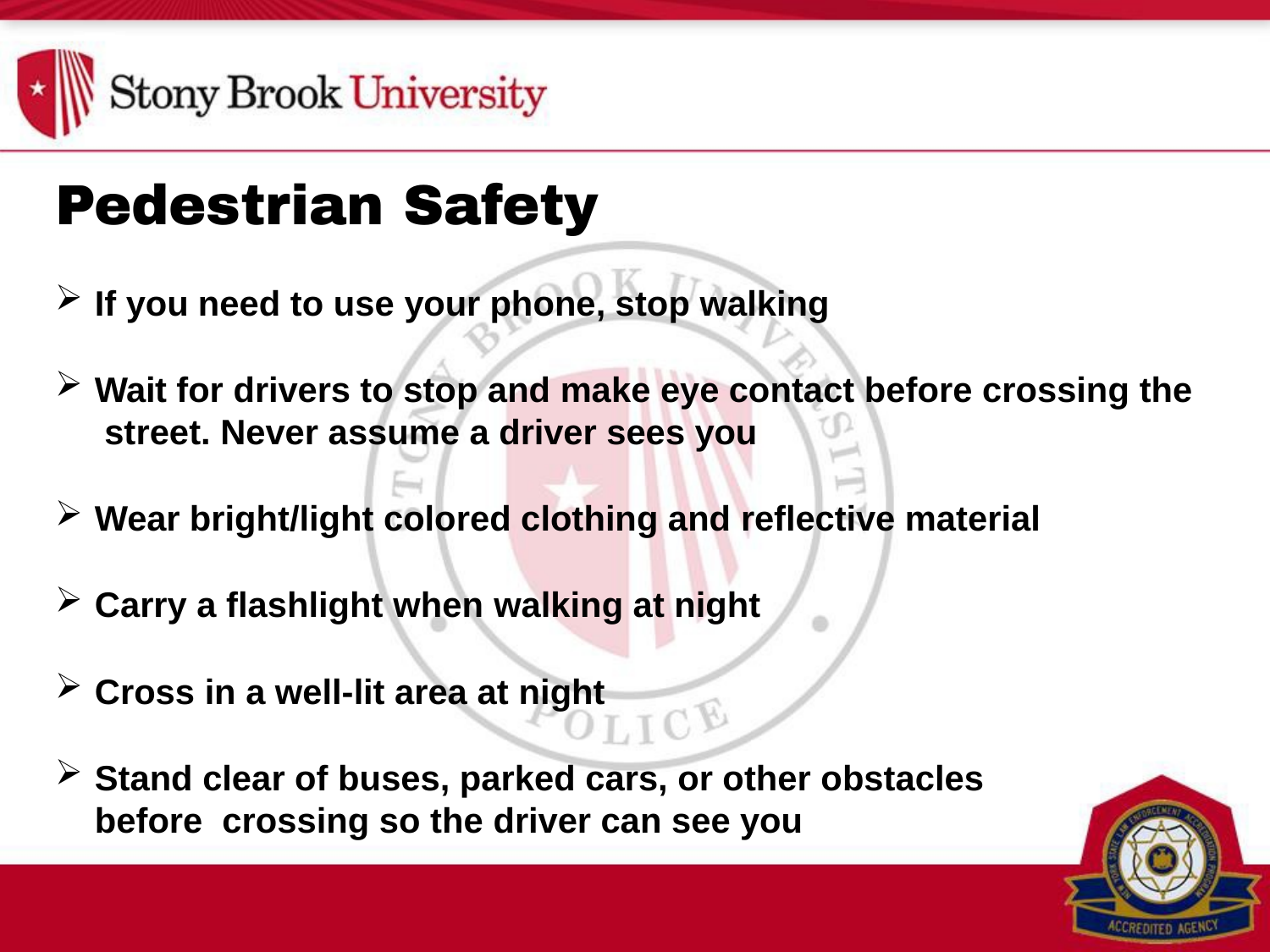

# Pedestrian Safety
If you need to use your phone, stop walking

Wait for drivers to stop and make eye contact before crossing the  street. Never assume a driver sees you

Wear bright/light colored clothing and reflective material

Carry a flashlight when walking at night

Cross in a well-lit area at night

Stand clear of buses, parked cars, or other obstacles before  crossing so the driver can see you